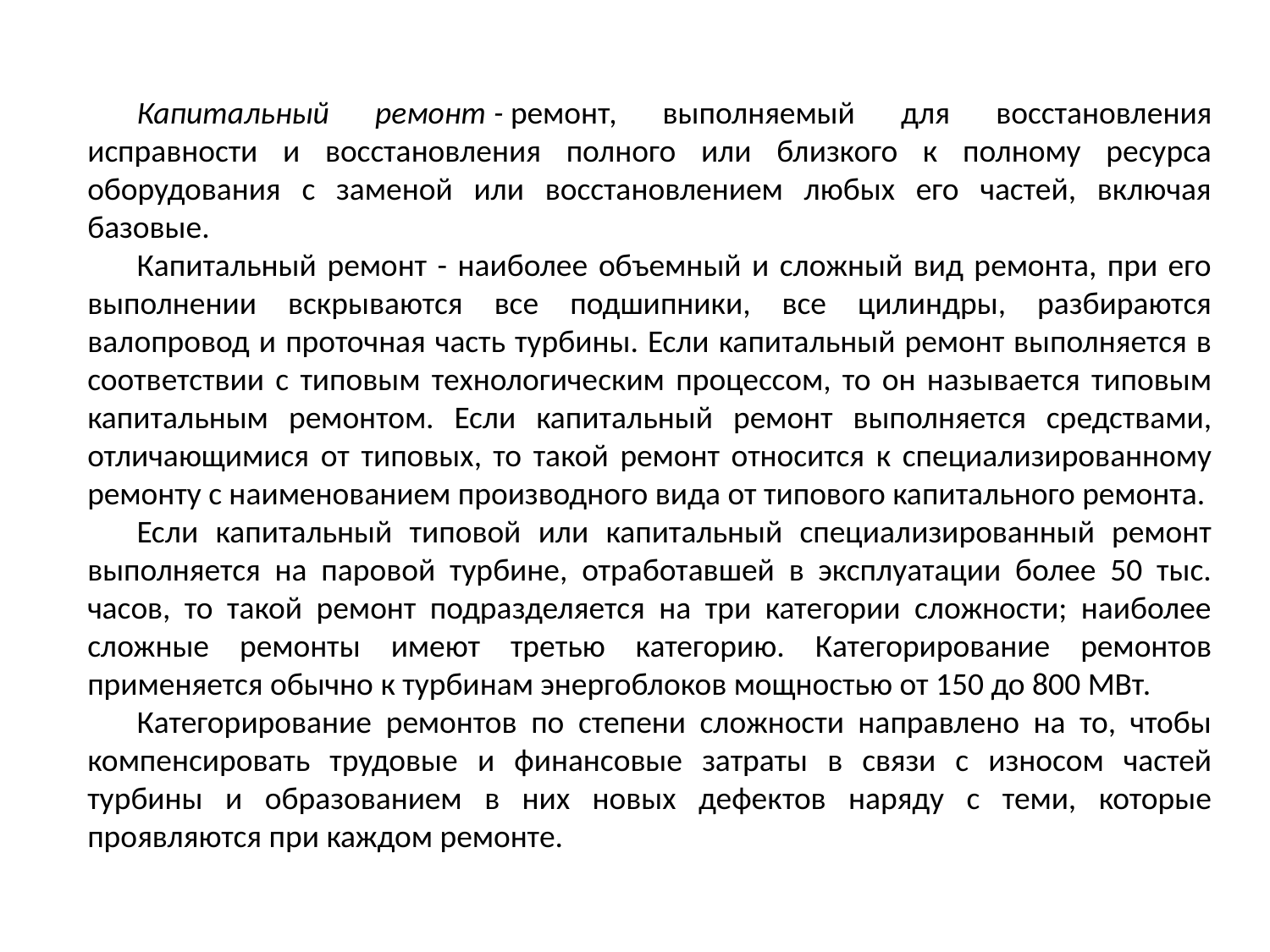

Капитальный ремонт - ремонт, выполняемый для восстановления исправности и восстановления полного или близкого к полному ресурса оборудования с заменой или восстановлением любых его частей, включая базовые.
Капитальный ремонт - наиболее объемный и сложный вид ремонта, при его выполнении вскрываются все подшипники, все цилиндры, разбираются валопровод и проточная часть турбины. Если капитальный ремонт выполняется в соответствии с типовым технологическим процессом, то он называется типовым капитальным ремонтом. Если капитальный ремонт выполняется средствами, отличающимися от типовых, то такой ремонт относится к специализированному ремонту с наименованием производного вида от типового капитального ремонта.
Если капитальный типовой или капитальный специализированный ремонт выполняется на паровой турбине, отработавшей в эксплуатации более 50 тыс. часов, то такой ремонт подразделяется на три категории сложности; наиболее сложные ремонты имеют третью категорию. Категорирование ремонтов применяется обычно к турбинам энергоблоков мощностью от 150 до 800 МВт.
Категорирование ремонтов по степени сложности направлено на то, чтобы компенсировать трудовые и финансовые затраты в связи с износом частей турбины и образованием в них новых дефектов наряду с теми, которые проявляются при каждом ремонте.